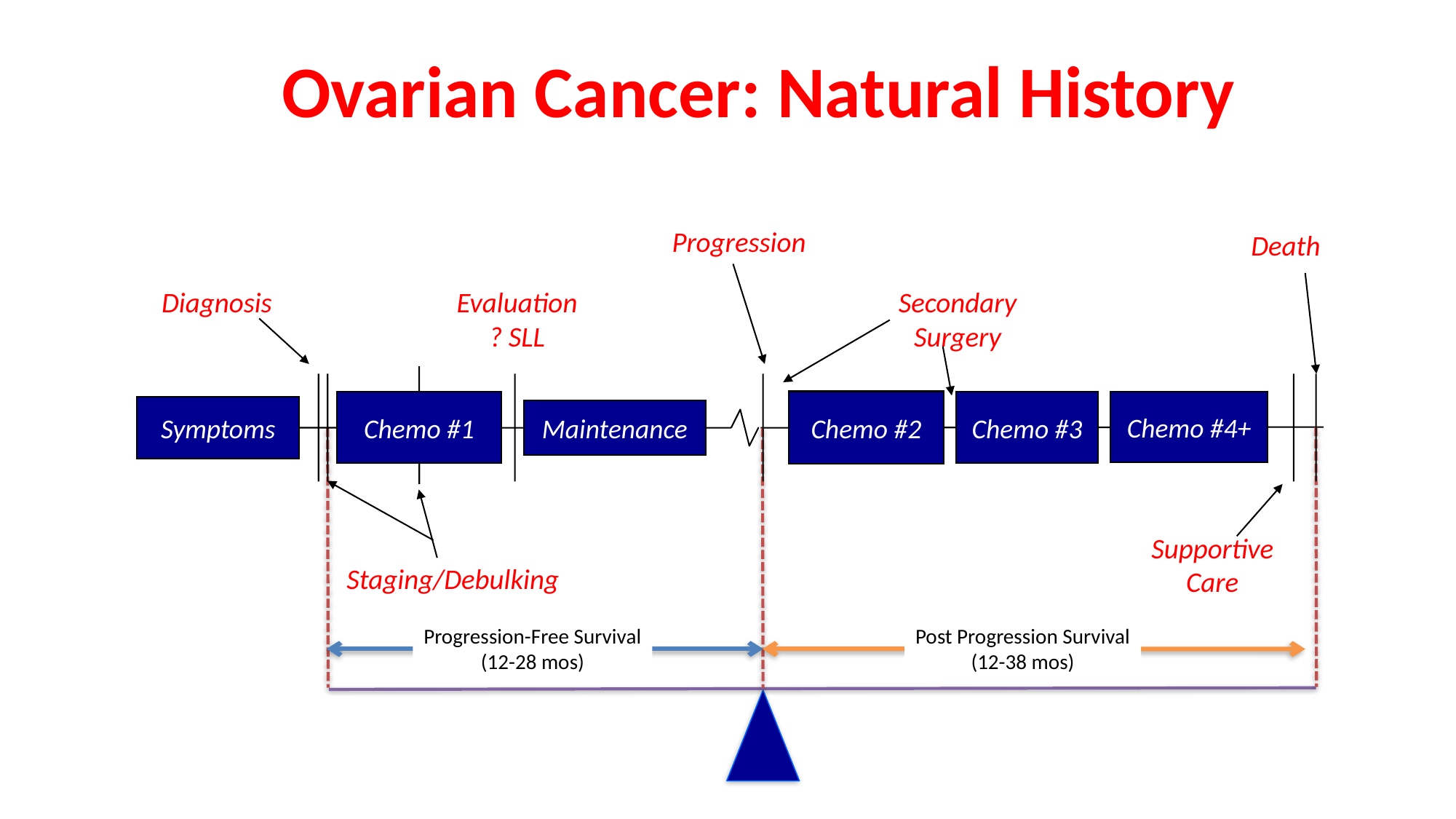

# Ovarian Cancer: Natural History

Progression
Death

Diagnosis
Evaluation
? SLL
Secondary
Surgery

Chemo #2
Chemo #4+
Chemo #1
Chemo #3
Symptoms
Maintenance

Supportive
Care
Staging/Debulking
Progression-Free Survival
(12-28 mos)
Post Progression Survival
(12-38 mos)

Duration